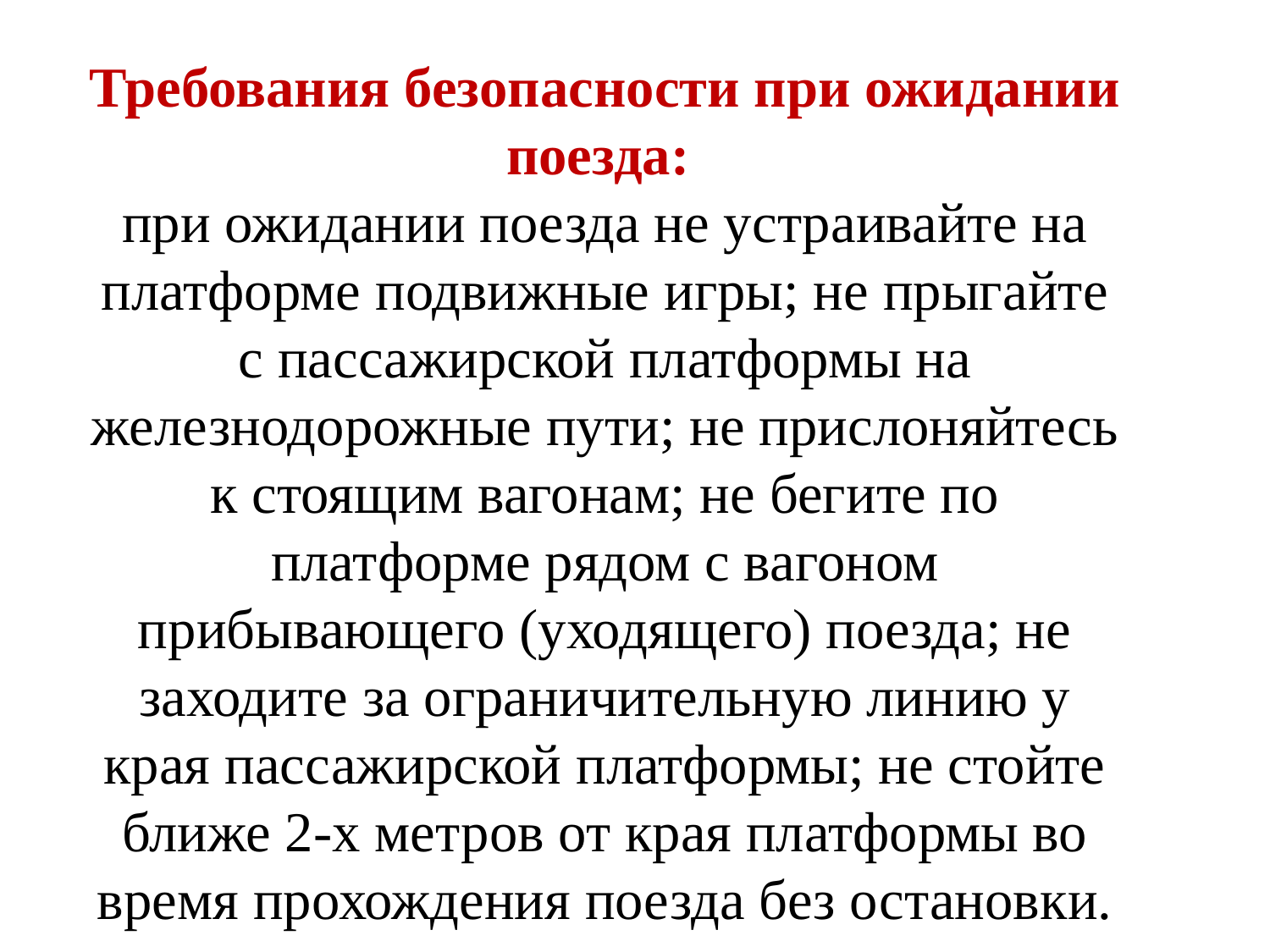

Требования безопасности при ожидании поезда:
при ожидании поезда не устраивайте на платформе подвижные игры; не прыгайте с пассажирской платформы на железнодорожные пути; не прислоняйтесь к стоящим вагонам; не бегите по платформе рядом с вагоном прибывающего (уходящего) поезда; не заходите за ограничительную линию у края пассажирской платформы; не стойте ближе 2-х метров от края платформы во время прохождения поезда без остановки.